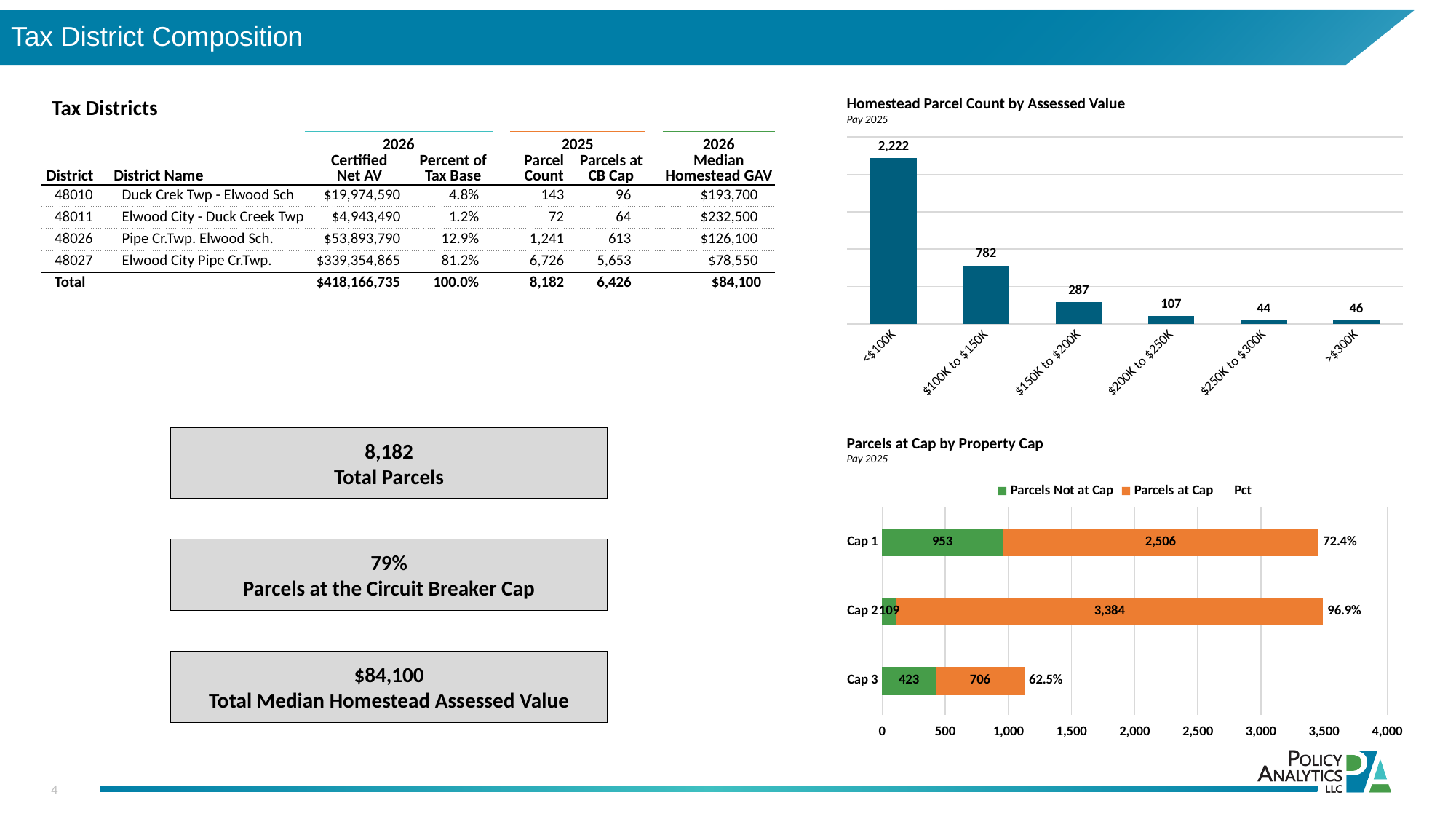

Tax District Composition
Tax Districts
Homestead Parcel Count by Assessed Value
Pay 2025
|  |  | 2026 |  |  | 2025 |  |  | 2026 |
| --- | --- | --- | --- | --- | --- | --- | --- | --- |
| District | District Name | Certified Net AV | Percent of Tax Base |  | Parcel Count | Parcels at CB Cap |  | Median Homestead GAV |
| 48010 | Duck Crek Twp - Elwood Sch | $19,974,590 | 4.8% |  | 143 | 96 |  | $193,700 |
| 48011 | Elwood City - Duck Creek Twp | $4,943,490 | 1.2% |  | 72 | 64 |  | $232,500 |
| 48026 | Pipe Cr.Twp. Elwood Sch. | $53,893,790 | 12.9% |  | 1,241 | 613 |  | $126,100 |
| 48027 | Elwood City Pipe Cr.Twp. | $339,354,865 | 81.2% |  | 6,726 | 5,653 |  | $78,550 |
| Total |  | $418,166,735 | 100.0% |  | 8,182 | 6,426 |  | $84,100 |

### Chart

| Category |  |
|---|---|
| <$100K | 2222.0 |
| $100K to $150K | 782.0 |
| $150K to $200K | 287.0 |
| $200K to $250K | 107.0 |
| $250K to $300K | 44.0 |
| >$300K | 46.0 |
8,182
Total Parcels
Parcels at Cap by Property Cap
Pay 2025

[unsupported chart]

79%
Parcels at the Circuit Breaker Cap
$84,100
Total Median Homestead Assessed Value
4